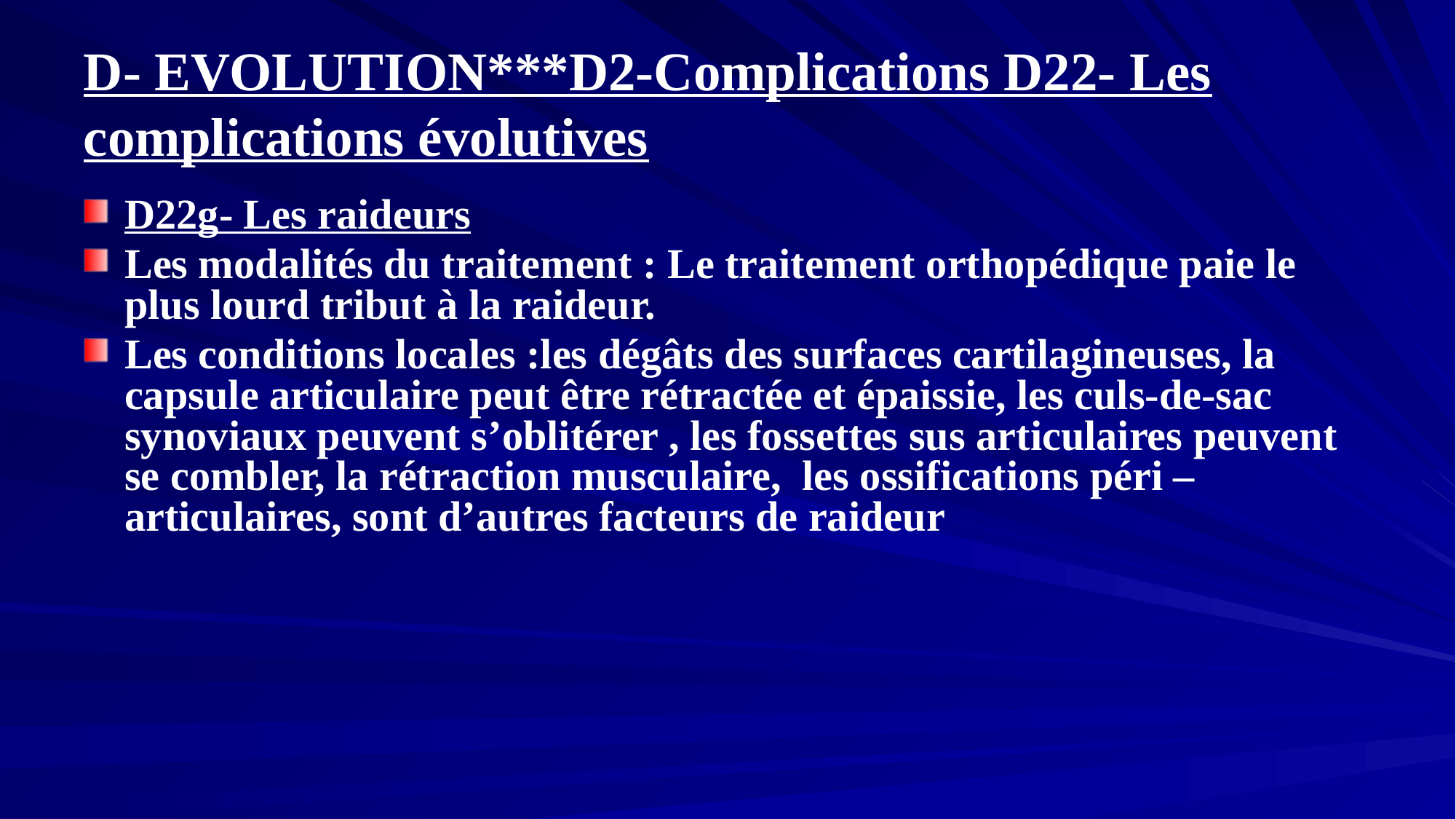

# D- EVOLUTION***D2-Complications D22- Les complications évolutives
D22g- Les raideurs
Les modalités du traitement : Le traitement orthopédique paie le plus lourd tribut à la raideur.
Les conditions locales :les dégâts des surfaces cartilagineuses, la capsule articulaire peut être rétractée et épaissie, les culs-de-sac synoviaux peuvent s’oblitérer , les fossettes sus articulaires peuvent se combler, la rétraction musculaire,  les ossifications péri – articulaires, sont d’autres facteurs de raideur